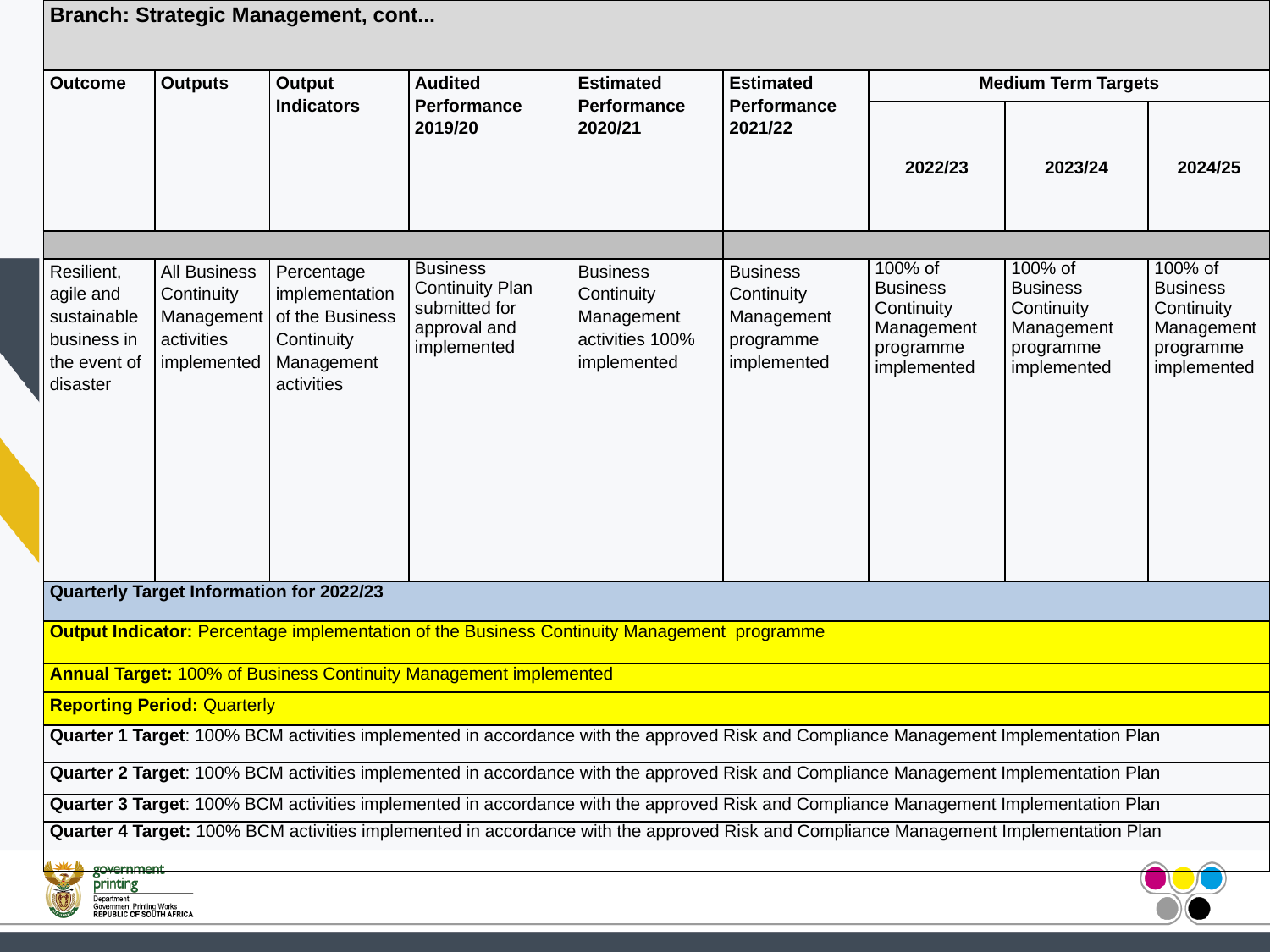

| Branch: Strategic Management, cont... |  |  |  |  |  |  |  |  |
| --- | --- | --- | --- | --- | --- | --- | --- | --- |
| Outcome | Outputs | Output Indicators | Audited Performance 2019/20 | Estimated Performance 2020/21 | Estimated Performance 2021/22 | Medium Term Targets |  |  |
|  |  |  |  |  |  | 2022/23 | 2023/24 | 2024/25 |
|  |  |  |  |  |  |  |  |  |
| Resilient, agile and sustainable business in the event of disaster | All Business Continuity Management activities implemented | Percentage implementation of the Business Continuity Management activities | Business Continuity Plan submitted for approval and implemented | Business Continuity Management activities 100% implemented | Business Continuity Management programme implemented | 100% of Business Continuity Management programme implemented | 100% of Business Continuity Management programme implemented | 100% of Business Continuity Management programme implemented |
| Quarterly Target Information for 2022/23 |  |  |  |  |  |  |  |  |
| Output Indicator: Percentage implementation of the Business Continuity Management programme |  |  |  |  |  |  |  |  |
| Annual Target: 100% of Business Continuity Management implemented |  |  |  |  |  |  |  |  |
| Reporting Period: Quarterly |  |  |  |  |  |  |  |  |
| Quarter 1 Target: 100% BCM activities implemented in accordance with the approved Risk and Compliance Management Implementation Plan |  |  |  |  |  |  |  |  |
| Quarter 2 Target: 100% BCM activities implemented in accordance with the approved Risk and Compliance Management Implementation Plan |  |  |  |  |  |  |  |  |
| Quarter 3 Target: 100% BCM activities implemented in accordance with the approved Risk and Compliance Management Implementation Plan |  |  |  |  |  |  |  |  |
| Quarter 4 Target: 100% BCM activities implemented in accordance with the approved Risk and Compliance Management Implementation Plan |  |  |  |  |  |  |  |  |